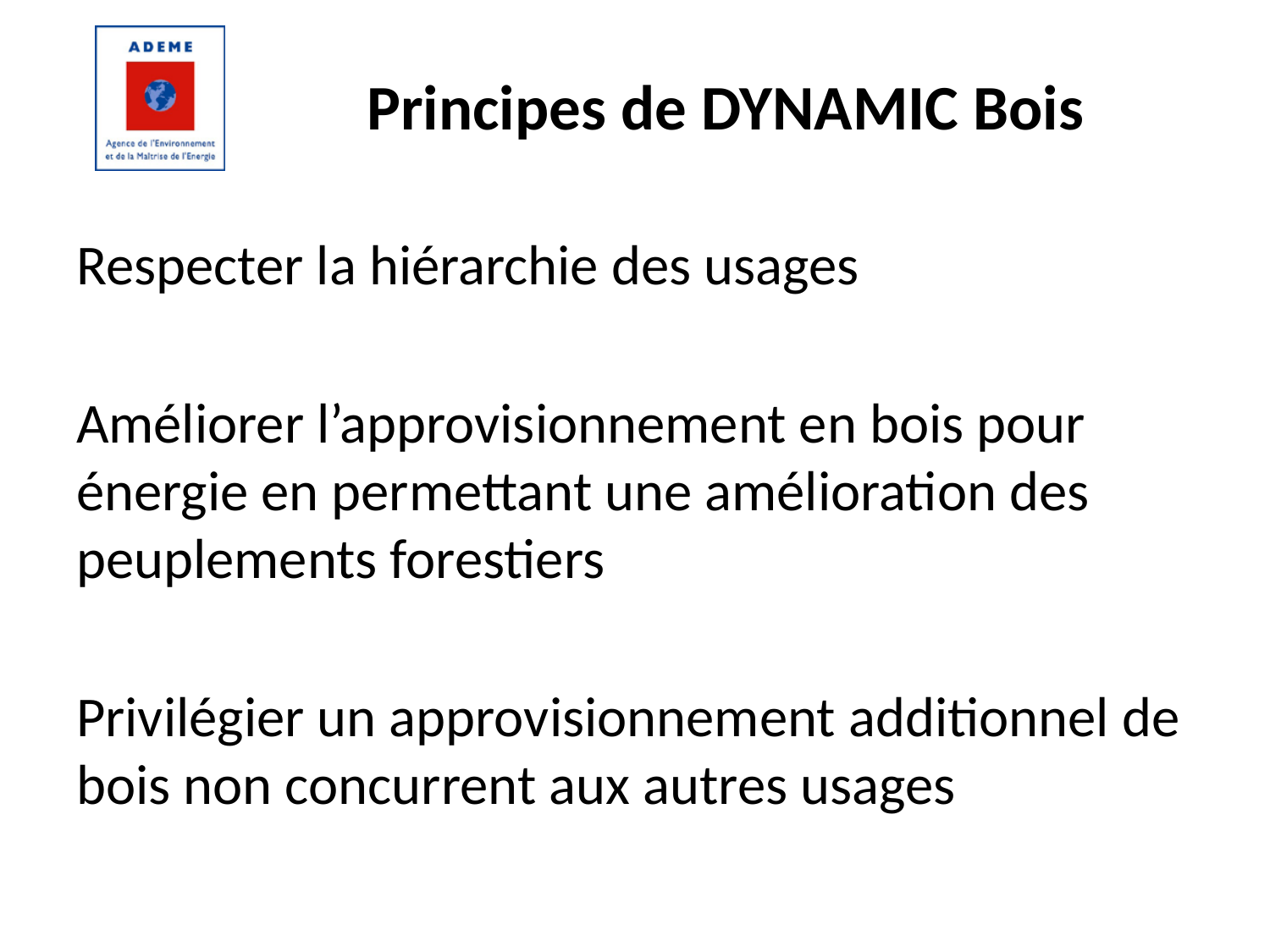

# Principes de DYNAMIC Bois
Respecter la hiérarchie des usages

Améliorer l’approvisionnement en bois pour énergie en permettant une amélioration des peuplements forestiers

Privilégier un approvisionnement additionnel de bois non concurrent aux autres usages